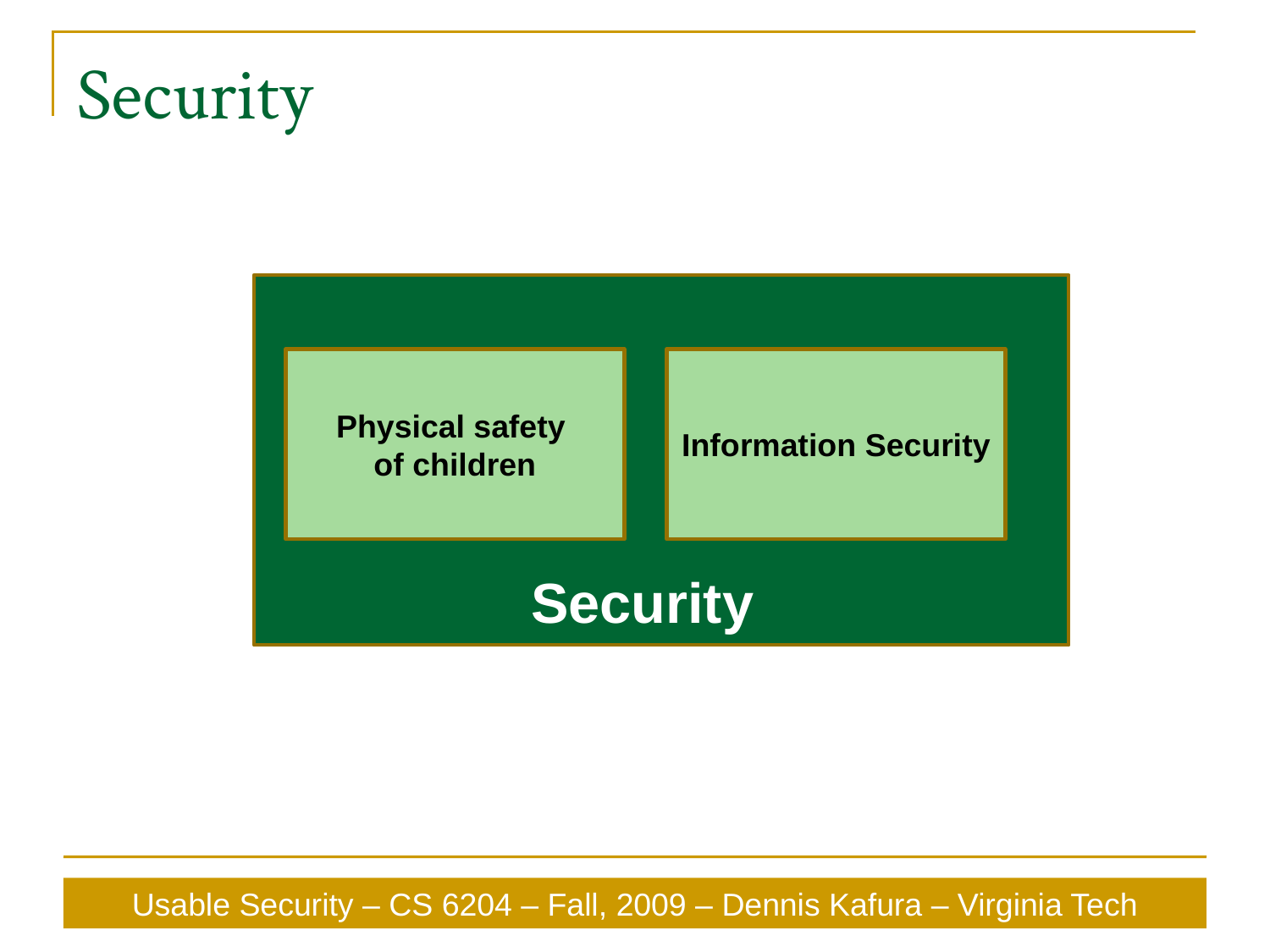

# Security

Physical safety
of children
Information Security
Security